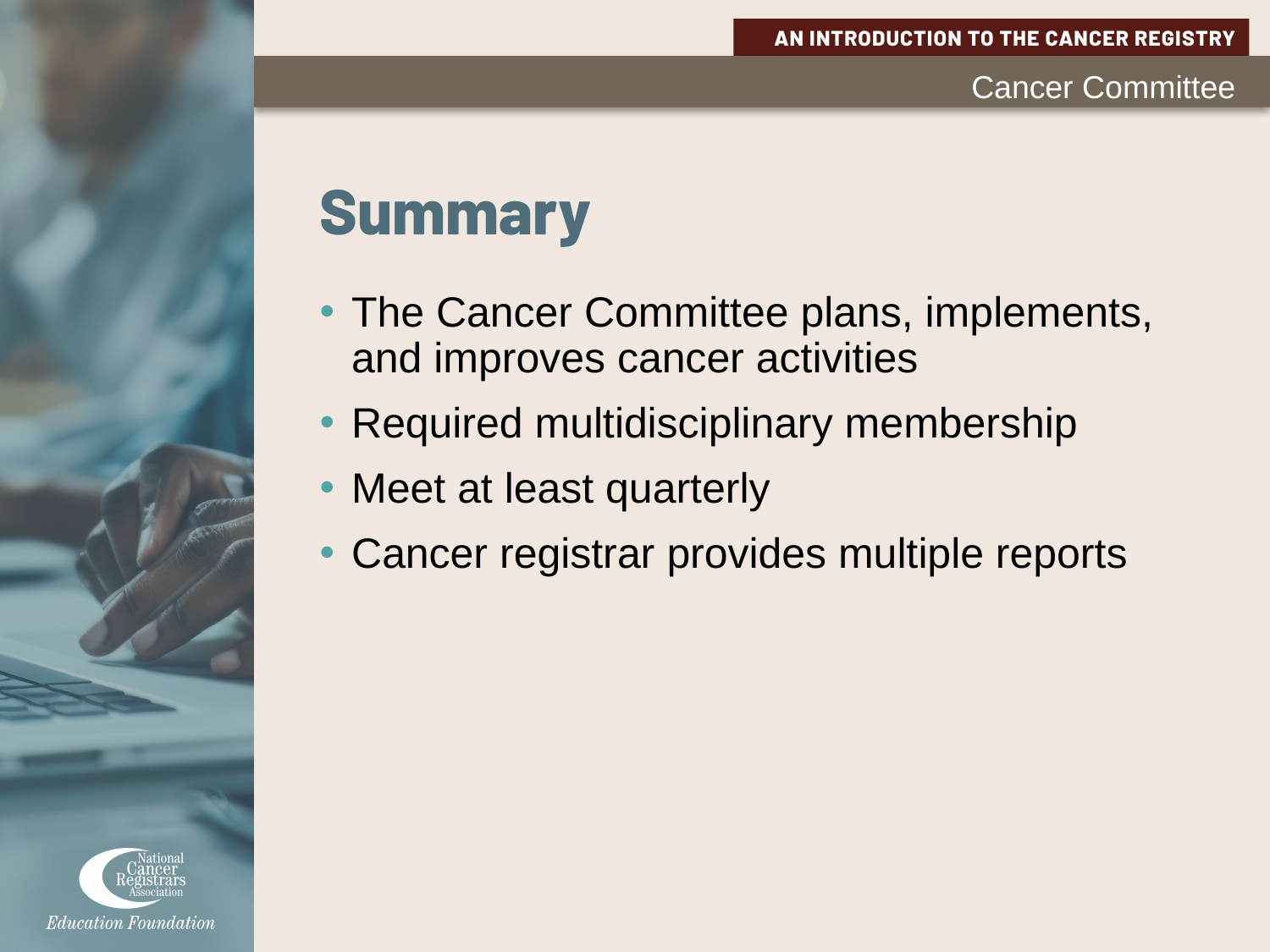

# Summary
The Cancer Committee plans, implements, and improves cancer activities
Required multidisciplinary membership
Meet at least quarterly
Cancer registrar provides multiple reports